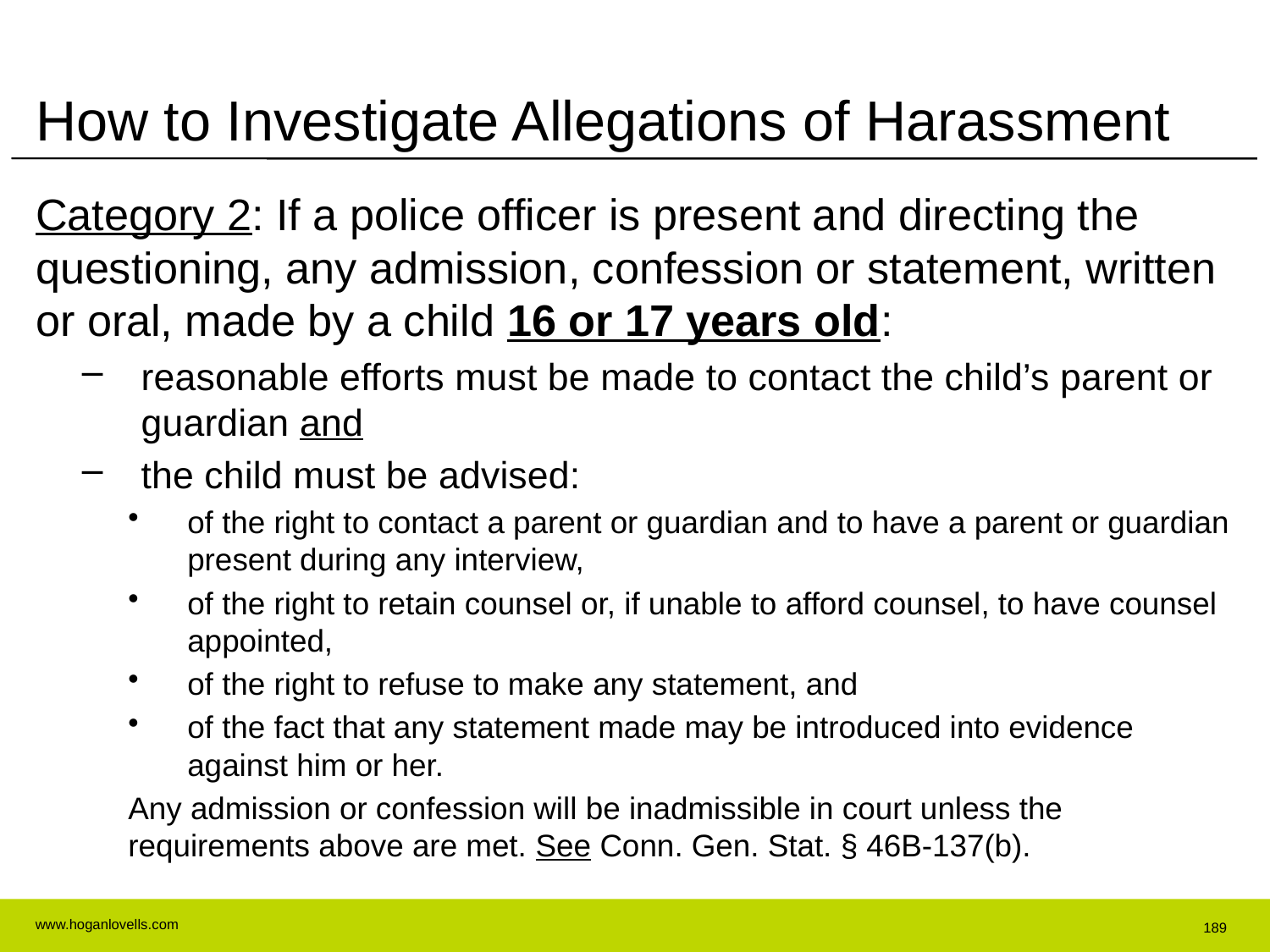

# How to Investigate Allegations of Harassment
Category 2: If a police officer is present and directing the questioning, any admission, confession or statement, written or oral, made by a child 16 or 17 years old:
reasonable efforts must be made to contact the child’s parent or guardian and
the child must be advised:
of the right to contact a parent or guardian and to have a parent or guardian present during any interview,
of the right to retain counsel or, if unable to afford counsel, to have counsel appointed,
of the right to refuse to make any statement, and
of the fact that any statement made may be introduced into evidence against him or her.
Any admission or confession will be inadmissible in court unless the requirements above are met. See Conn. Gen. Stat. § 46B-137(b).

189